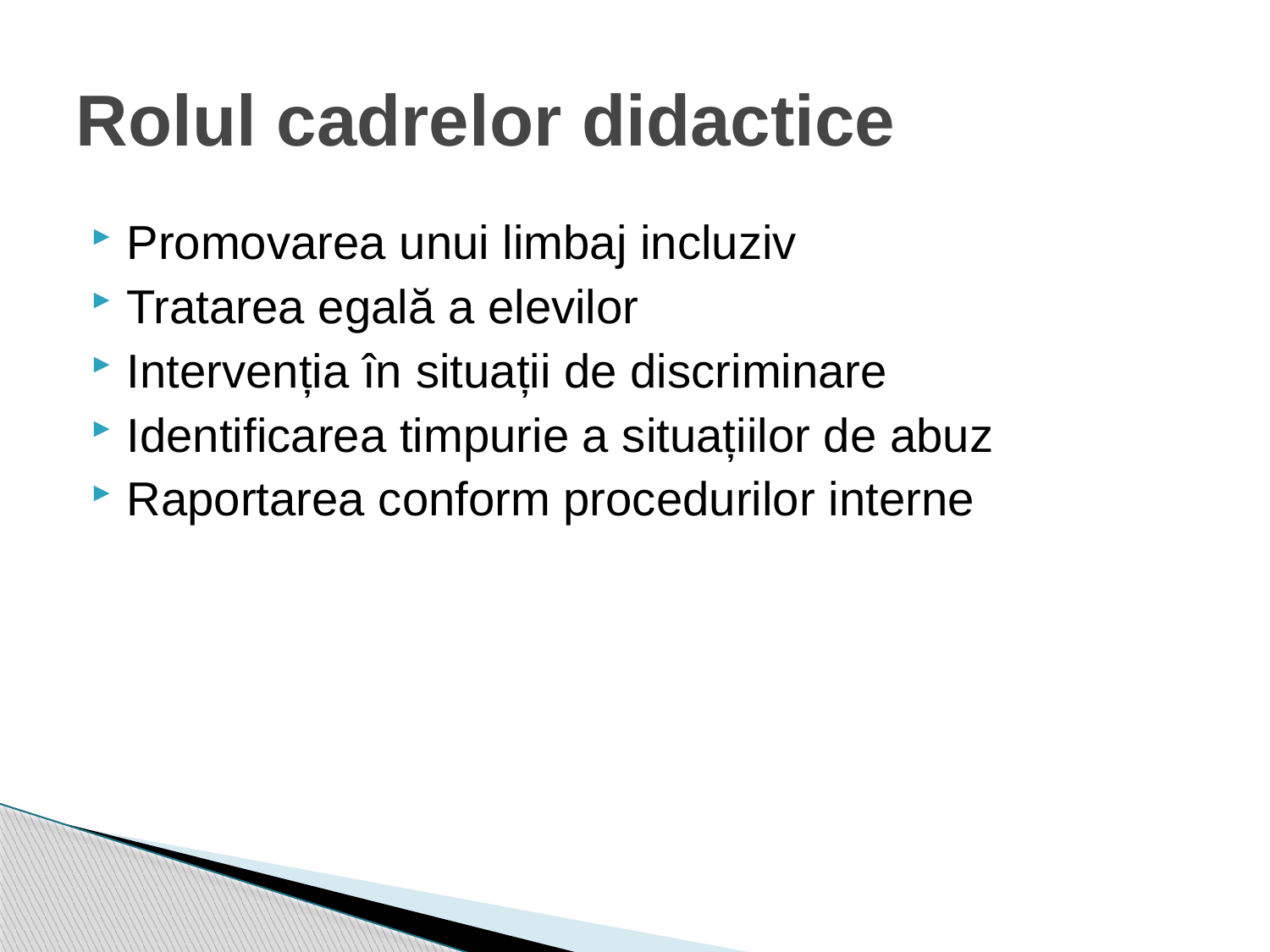

# Rolul cadrelor didactice
Promovarea unui limbaj incluziv
Tratarea egală a elevilor
Intervenția în situații de discriminare
Identificarea timpurie a situațiilor de abuz
Raportarea conform procedurilor interne